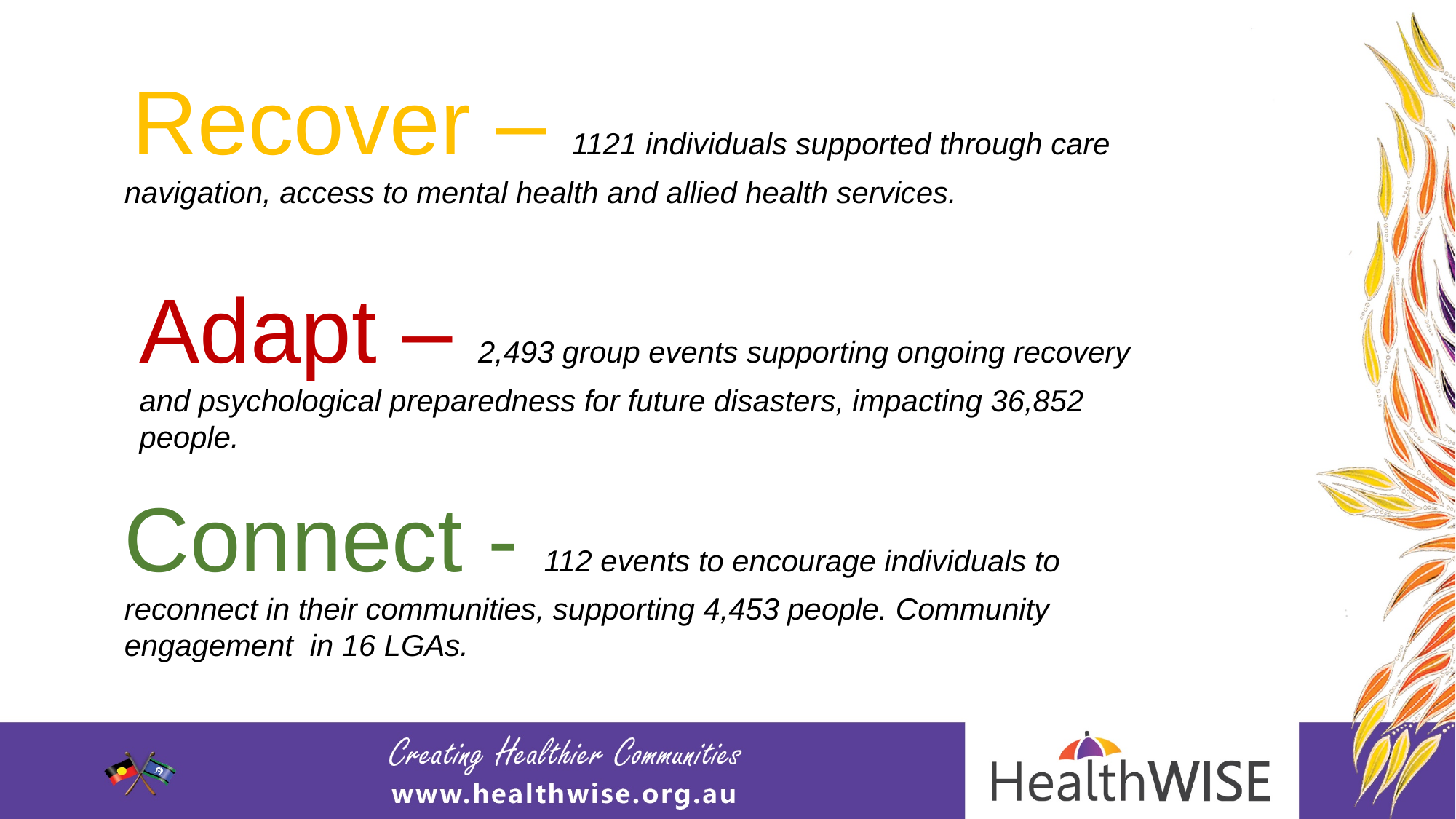

Recover – 1121 individuals supported through care navigation, access to mental health and allied health services.
Adapt – 2,493 group events supporting ongoing recovery and psychological preparedness for future disasters, impacting 36,852 people.
Connect - 112 events to encourage individuals to reconnect in their communities, supporting 4,453 people. Community engagement  in 16 LGAs.